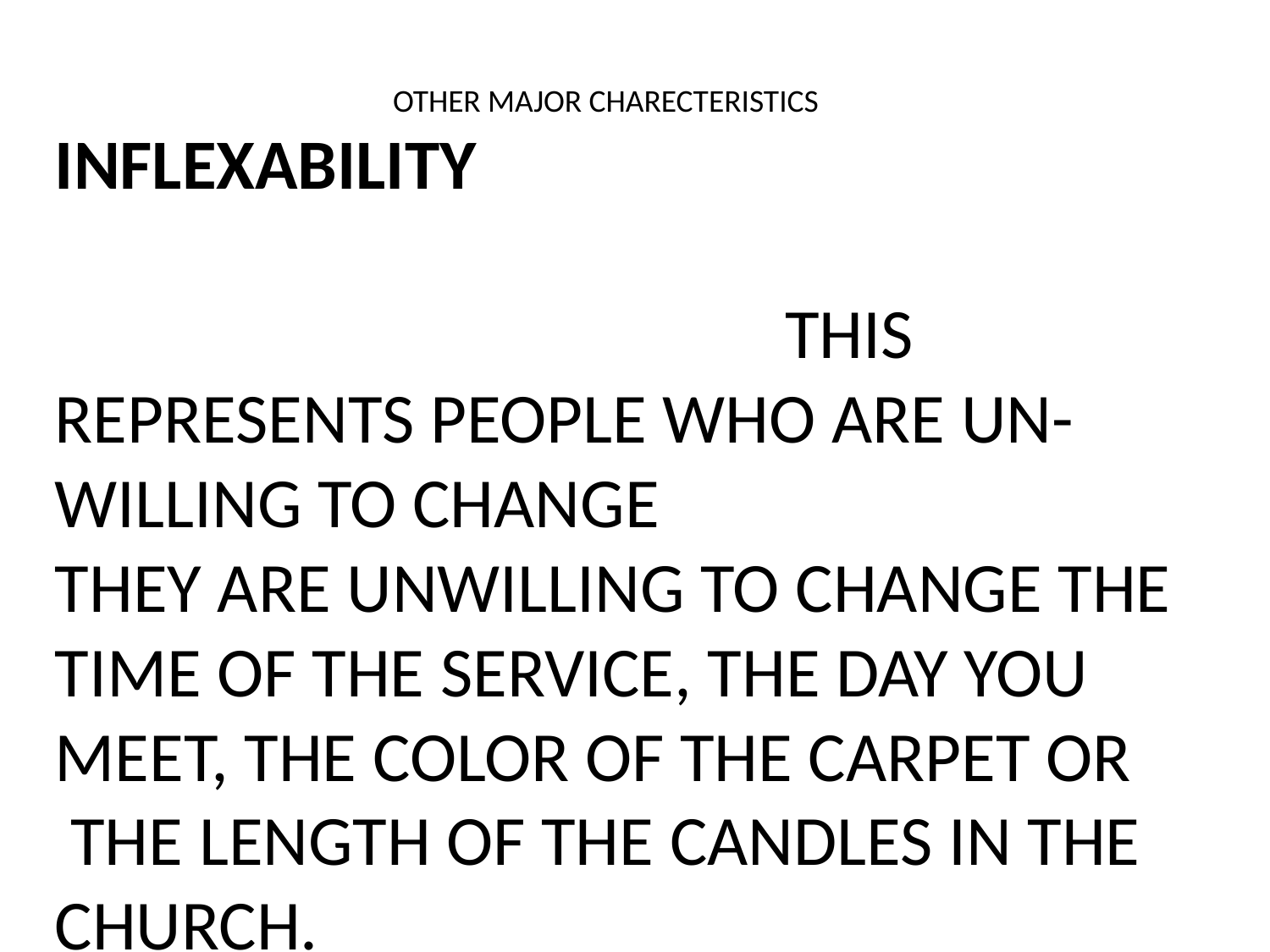

OTHER MAJOR CHARECTERISTICS
INFLEXABILITY                                                                                                                                                                   THIS REPRESENTS PEOPLE WHO ARE UN- WILLING TO CHANGE
THEY ARE UNWILLING TO CHANGE THE
TIME OF THE SERVICE, THE DAY YOU MEET, THE COLOR OF THE CARPET OR
 THE LENGTH OF THE CANDLES IN THE CHURCH.